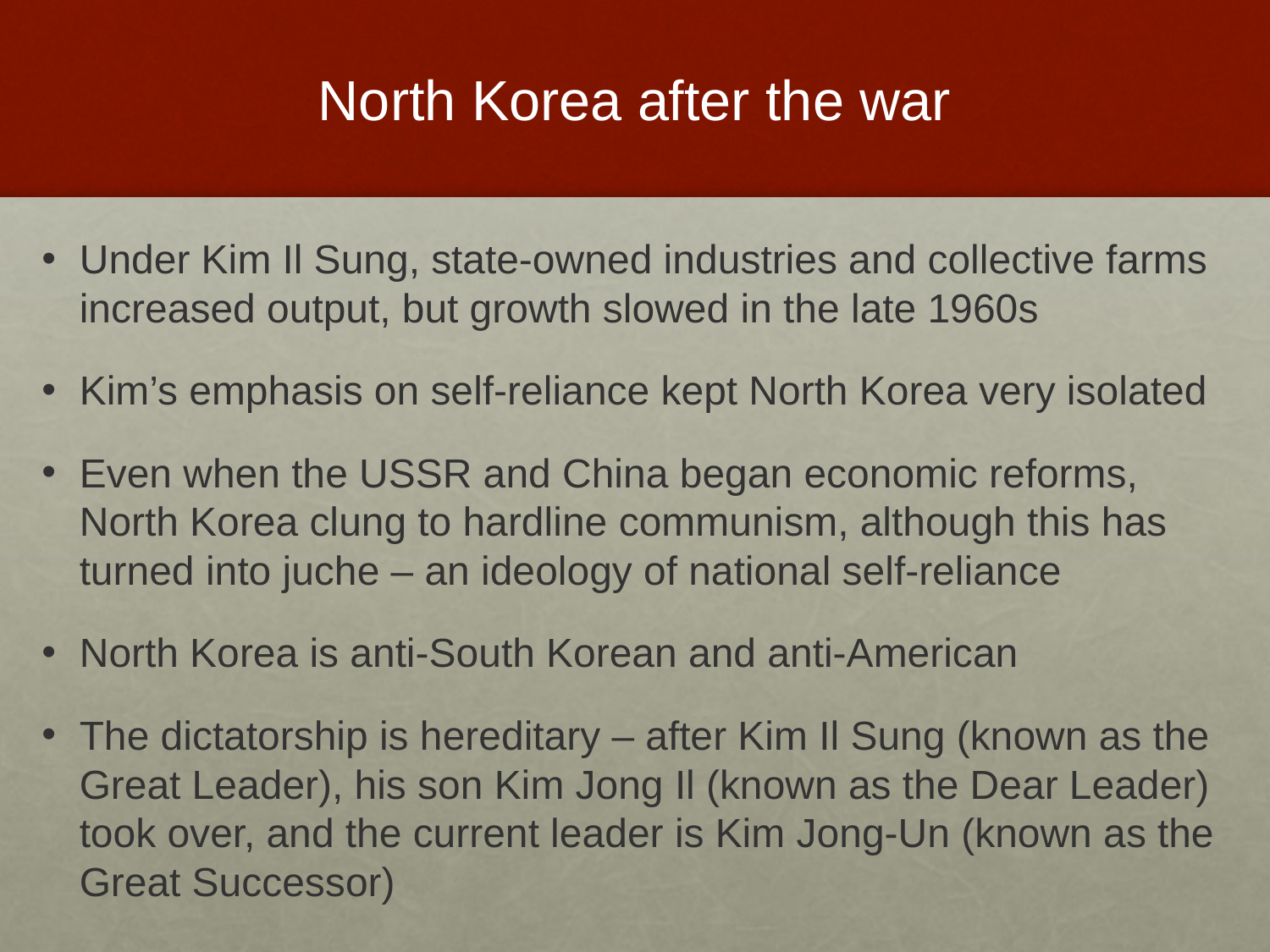

# North Korea after the war
Under Kim Il Sung, state-owned industries and collective farms increased output, but growth slowed in the late 1960s
Kim’s emphasis on self-reliance kept North Korea very isolated
Even when the USSR and China began economic reforms, North Korea clung to hardline communism, although this has turned into juche – an ideology of national self-reliance
North Korea is anti-South Korean and anti-American
The dictatorship is hereditary – after Kim Il Sung (known as the Great Leader), his son Kim Jong Il (known as the Dear Leader) took over, and the current leader is Kim Jong-Un (known as the Great Successor)